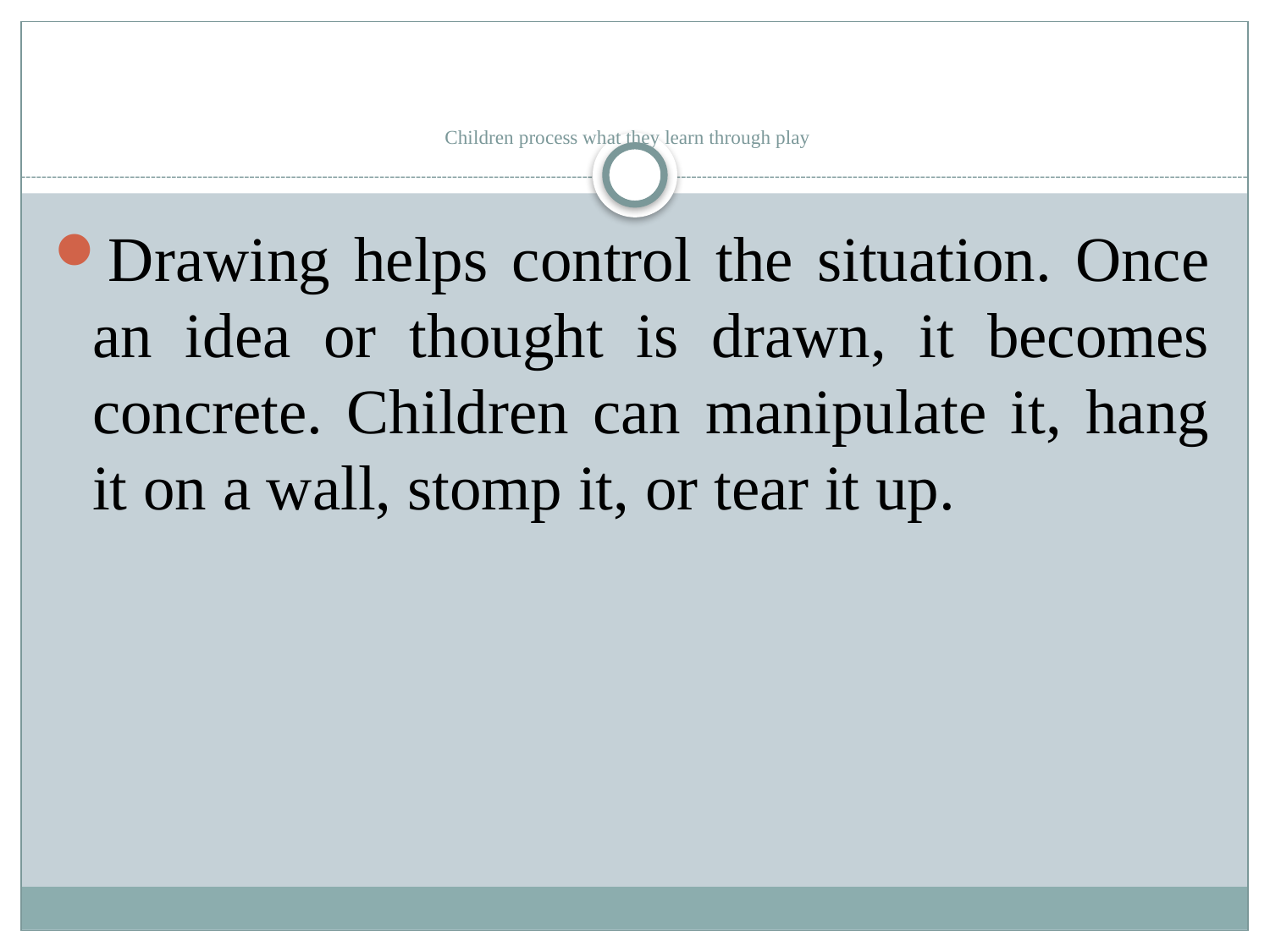

# Children process what they learn through play
Drawing helps control the situation. Once an idea or thought is drawn, it becomes concrete. Children can manipulate it, hang it on a wall, stomp it, or tear it up.